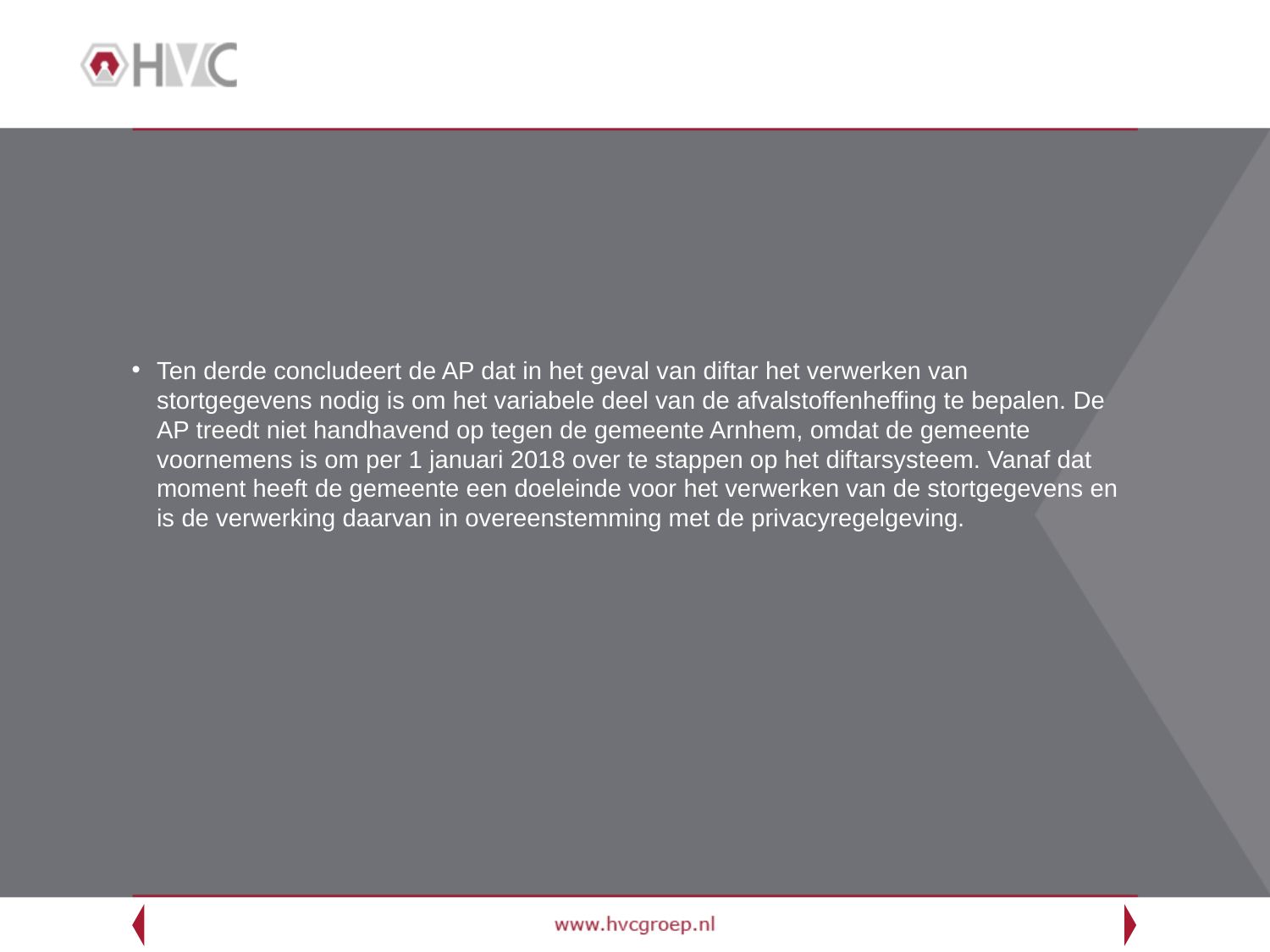

#
Ten derde concludeert de AP dat in het geval van diftar het verwerken van stortgegevens nodig is om het variabele deel van de afvalstoffenheffing te bepalen. De AP treedt niet handhavend op tegen de gemeente Arnhem, omdat de gemeente voornemens is om per 1 januari 2018 over te stappen op het diftarsysteem. Vanaf dat moment heeft de gemeente een doeleinde voor het verwerken van de stortgegevens en is de verwerking daarvan in overeenstemming met de privacyregelgeving.